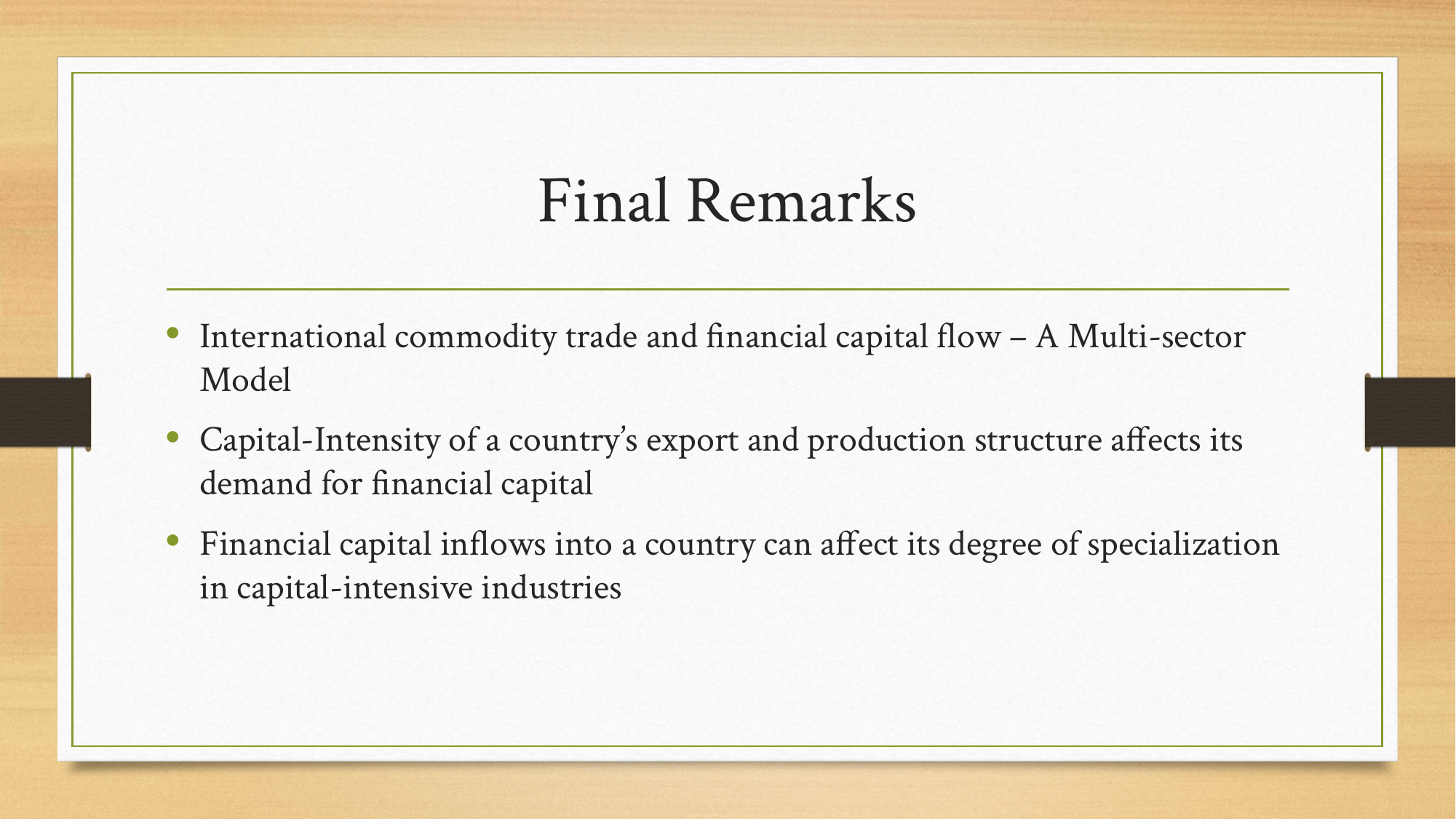

# Final Remarks
International commodity trade and financial capital flow – A Multi-sector Model
Capital-Intensity of a country’s export and production structure affects its demand for financial capital
Financial capital inflows into a country can affect its degree of specialization in capital-intensive industries